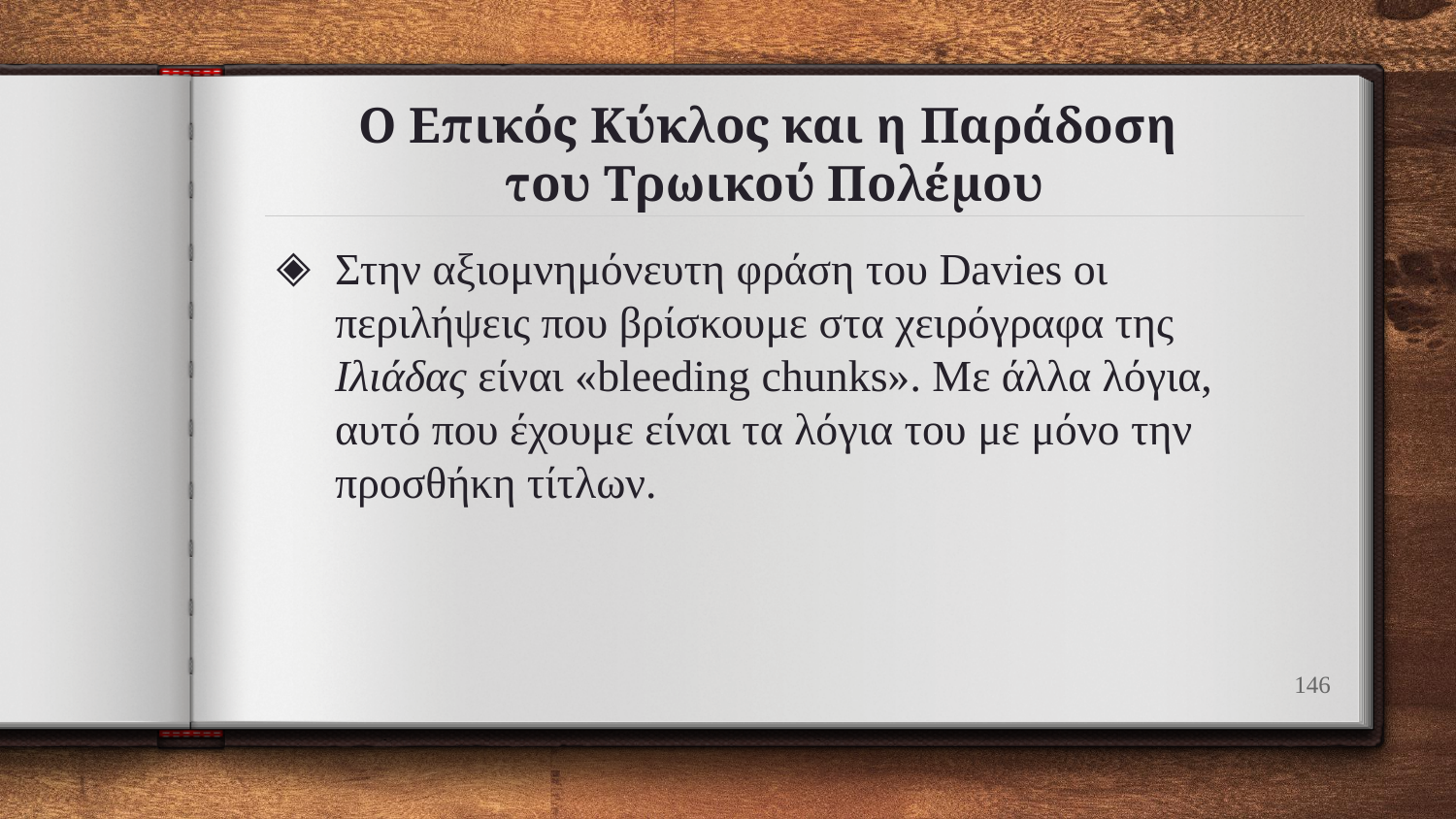

# Ο Επικός Κύκλος και η Παράδοση του Τρωικού Πολέμου
Στην αξιομνημόνευτη φράση του Davies οι περιλήψεις που βρίσκουμε στα χειρόγραφα της Ιλιάδας είναι «bleeding chunks». Με άλλα λόγια, αυτό που έχουμε είναι τα λόγια του με μόνο την προσθήκη τίτλων.

146